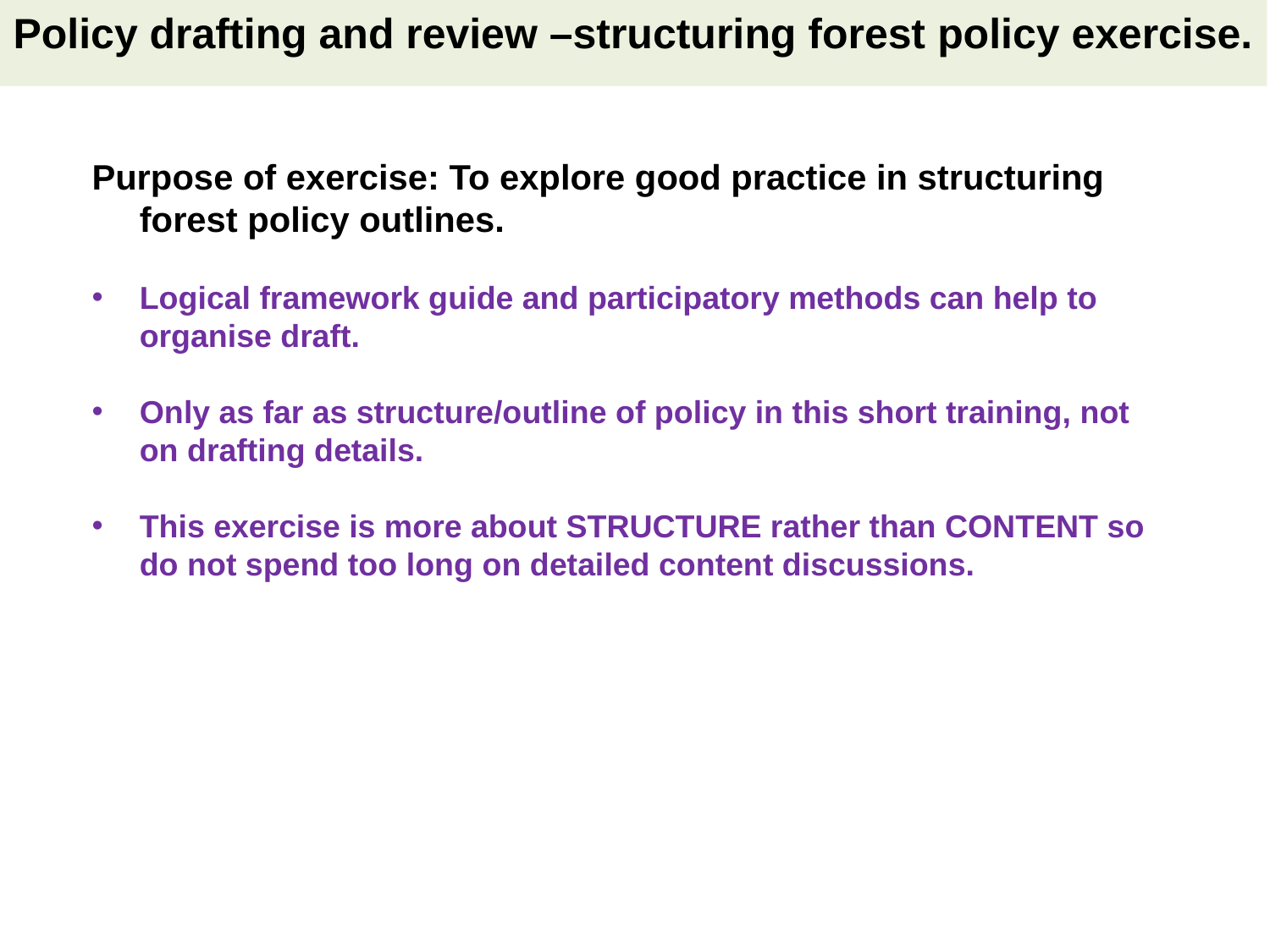

Policy drafting and review –structuring forest policy exercise.

Purpose of exercise: To explore good practice in structuring forest policy outlines.

Logical framework guide and participatory methods can help to organise draft.

Only as far as structure/outline of policy in this short training, not on drafting details.

This exercise is more about STRUCTURE rather than CONTENT so do not spend too long on detailed content discussions.